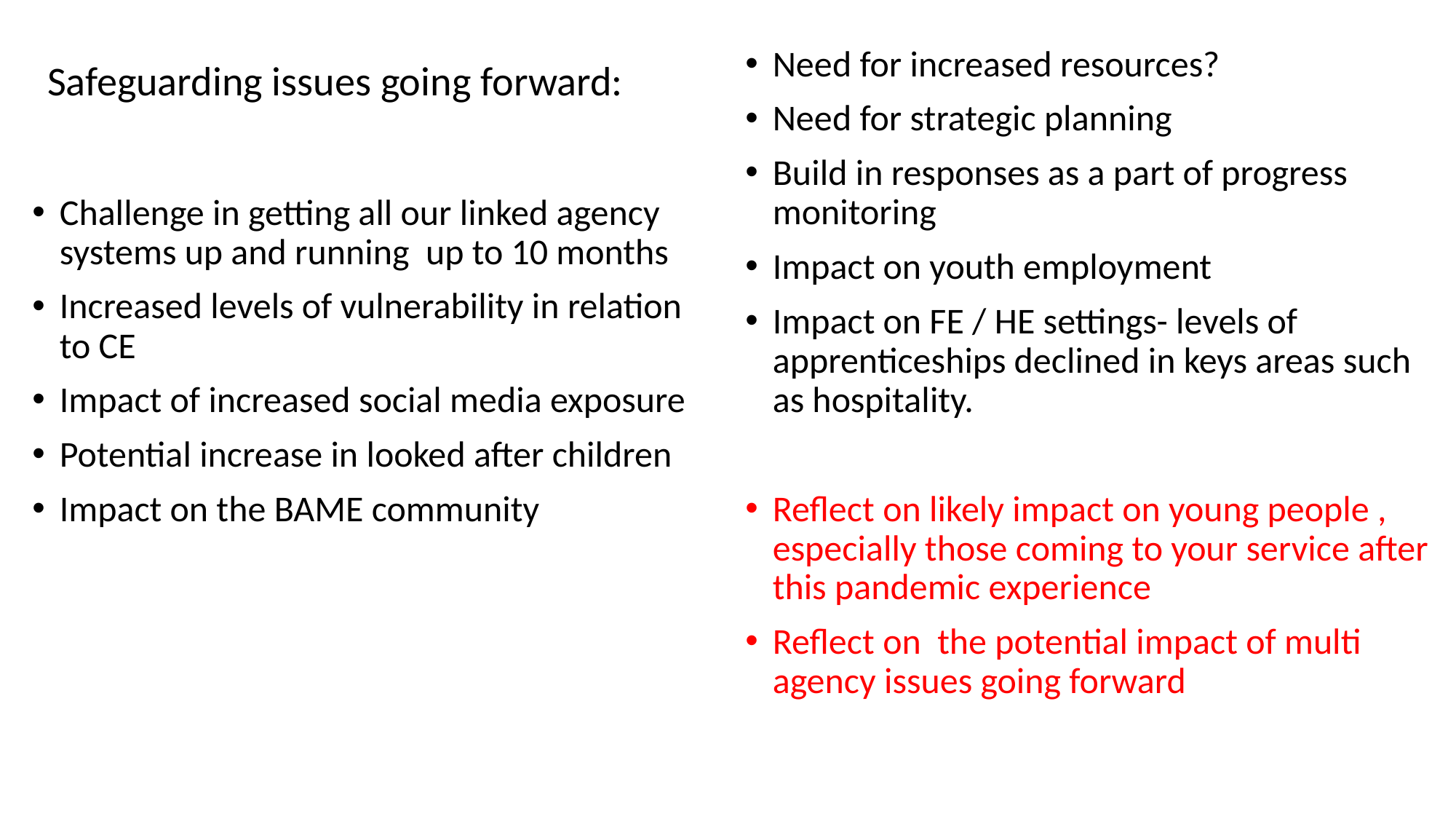

# Safeguarding issues going forward:
Need for increased resources?
Need for strategic planning
Build in responses as a part of progress monitoring
Impact on youth employment
Impact on FE / HE settings- levels of apprenticeships declined in keys areas such as hospitality.

Reflect on likely impact on young people , especially those coming to your service after this pandemic experience
Reflect on  the potential impact of multi agency issues going forward
Challenge in getting all our linked agency systems up and running  up to 10 months
Increased levels of vulnerability in relation to CE
Impact of increased social media exposure
Potential increase in looked after children
Impact on the BAME community